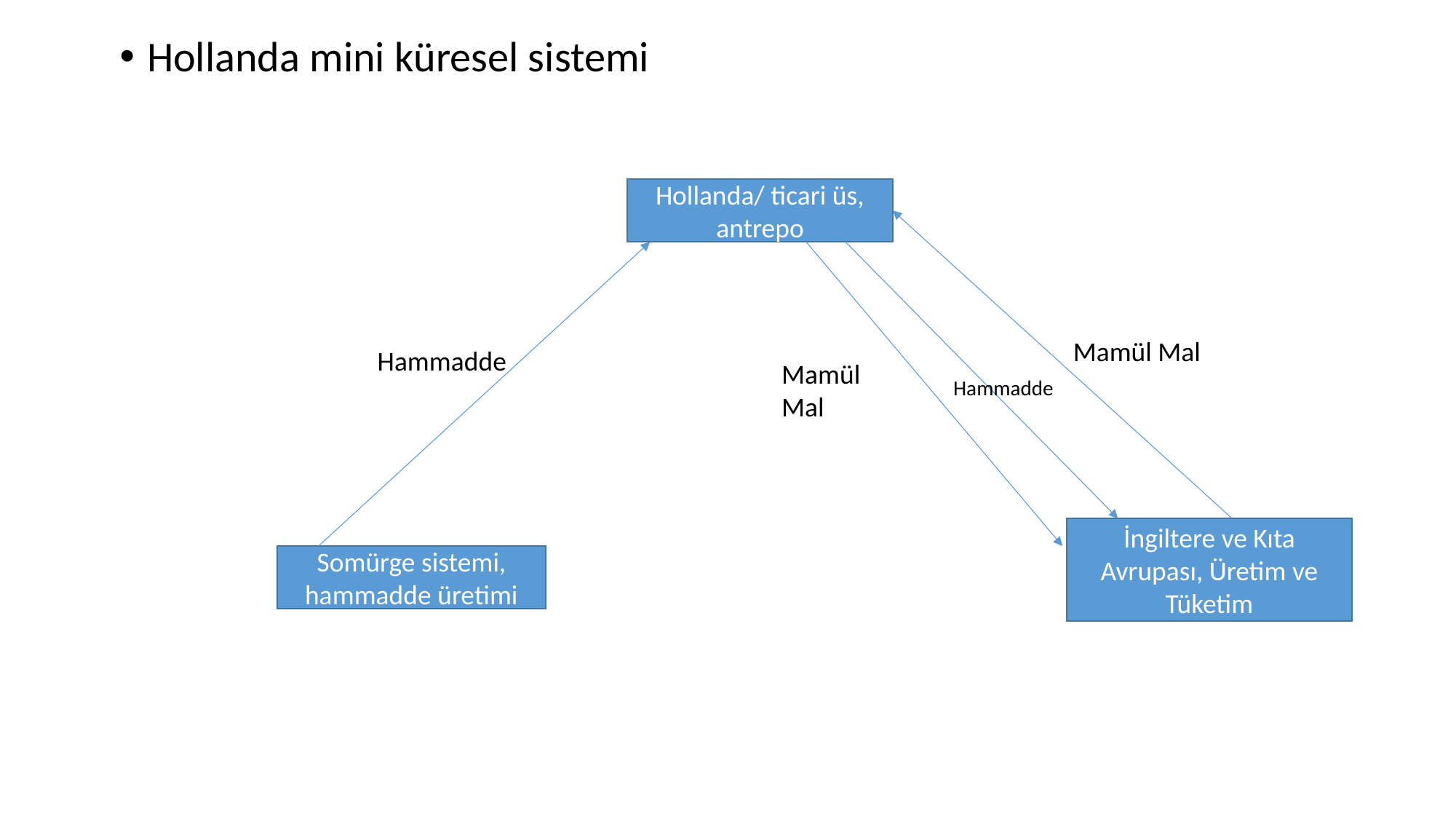

Hollanda mini küresel sistemi

Hollanda/ ticari üs, antrepo
Mamül Mal
Hammadde
Mamül Mal
Hammadde
İngiltere ve Kıta Avrupası, Üretim ve Tüketim
Somürge sistemi, hammadde üretimi